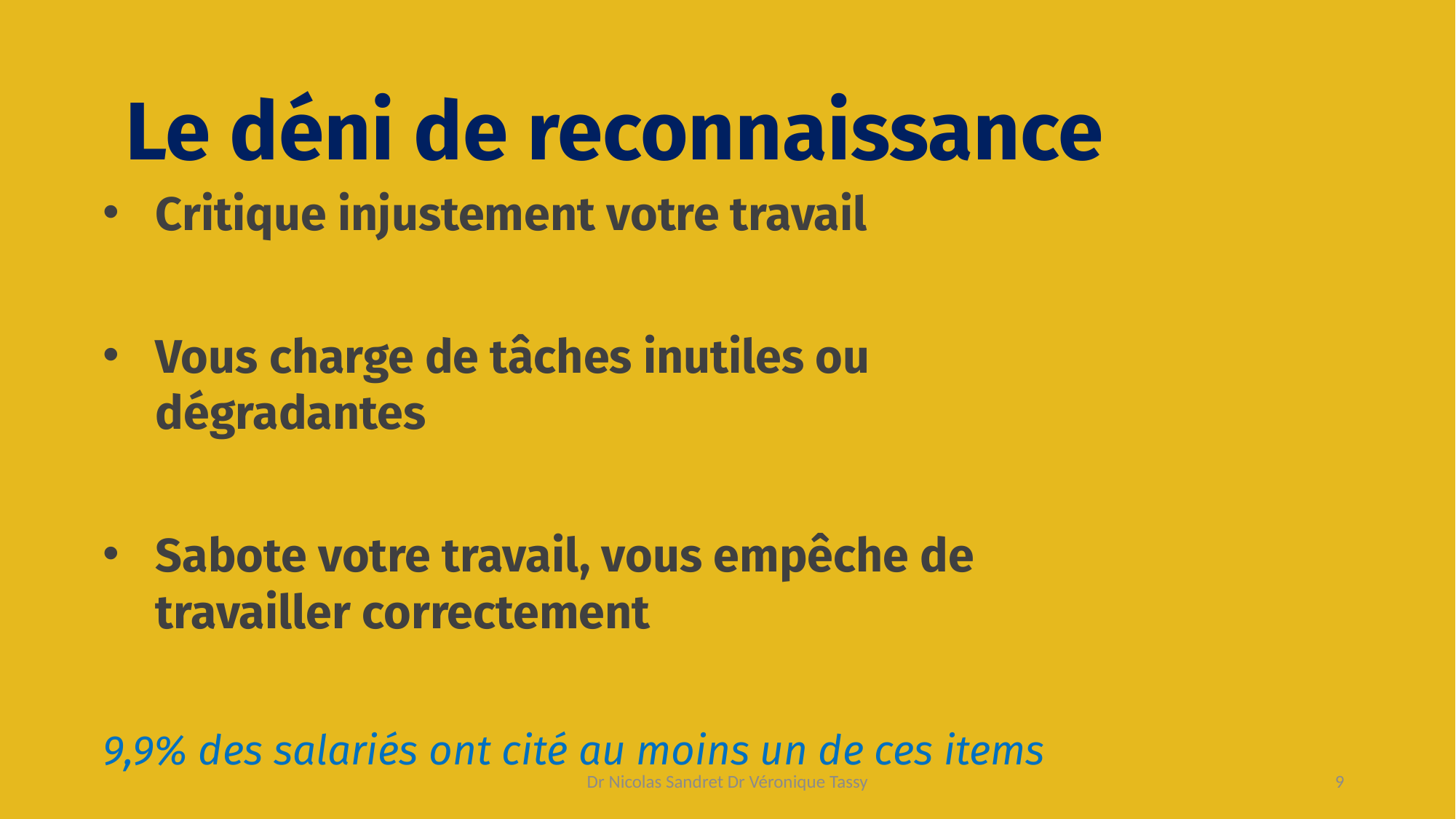

Le déni de reconnaissance
Critique injustement votre travail

Vous charge de tâches inutiles ou dégradantes

Sabote votre travail, vous empêche de travailler correctement

9,9% des salariés ont cité au moins un de ces items

Dr Nicolas Sandret Dr Véronique Tassy
9